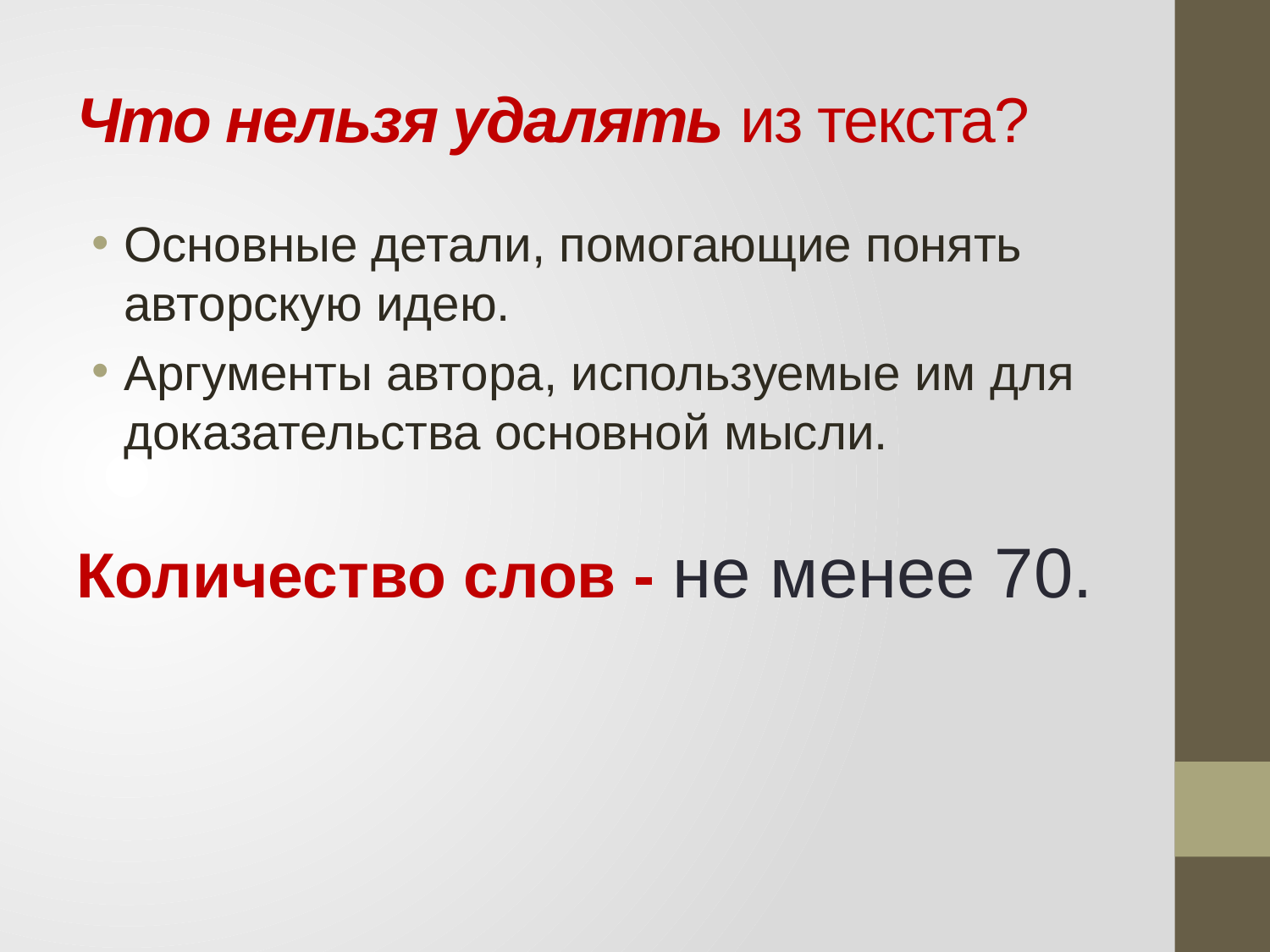

# Что нельзя удалять из текста?
Основные детали, помогающие понять авторскую идею.
Аргументы автора, используемые им для доказательства основной мысли.

Количество слов - не менее 70.